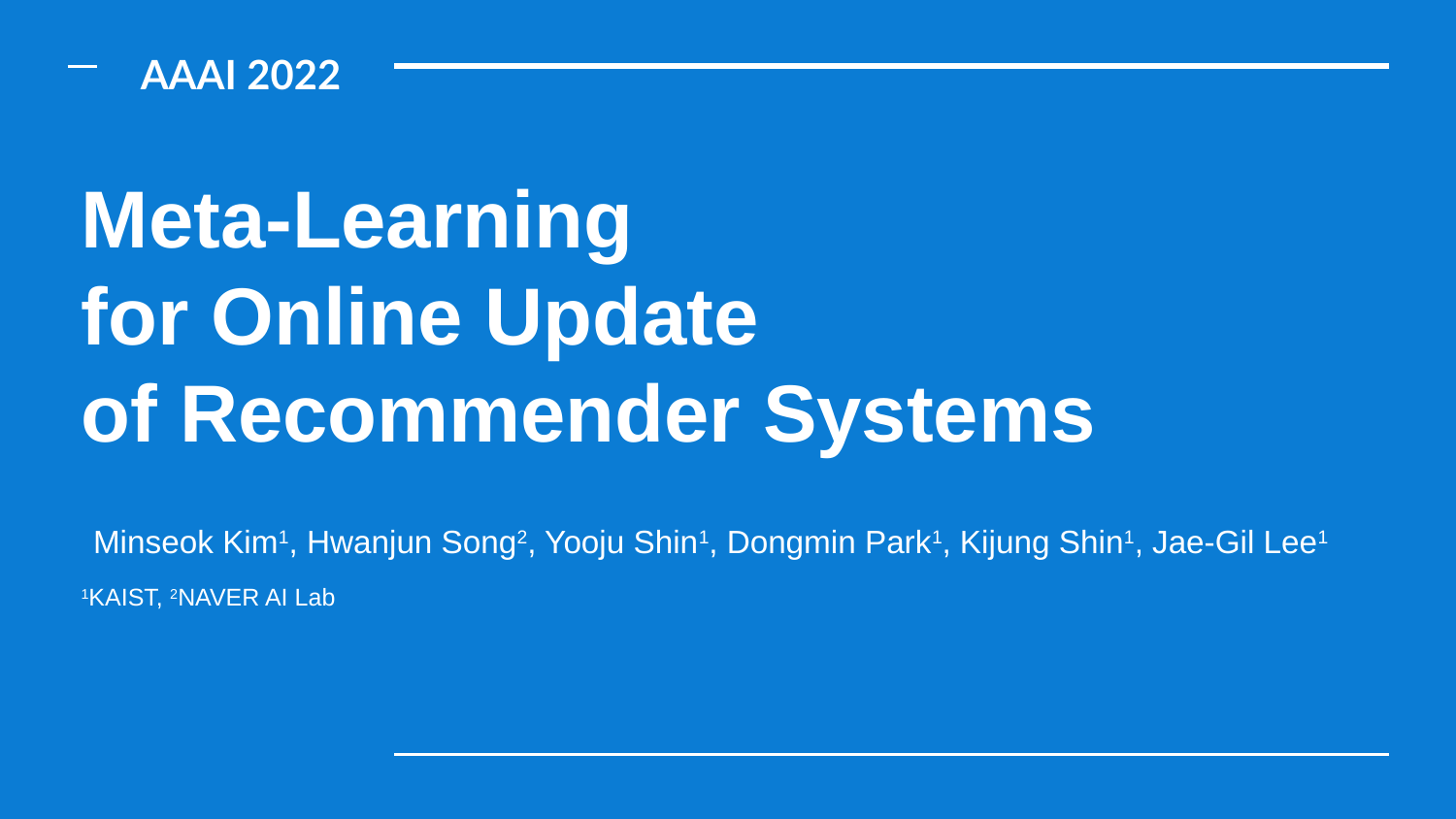

AAAI 2022
# Meta-Learning for Online Update of Recommender Systems
Minseok Kim1, Hwanjun Song2, Yooju Shin1, Dongmin Park1, Kijung Shin1, Jae-Gil Lee1
1KAIST, 2NAVER AI Lab